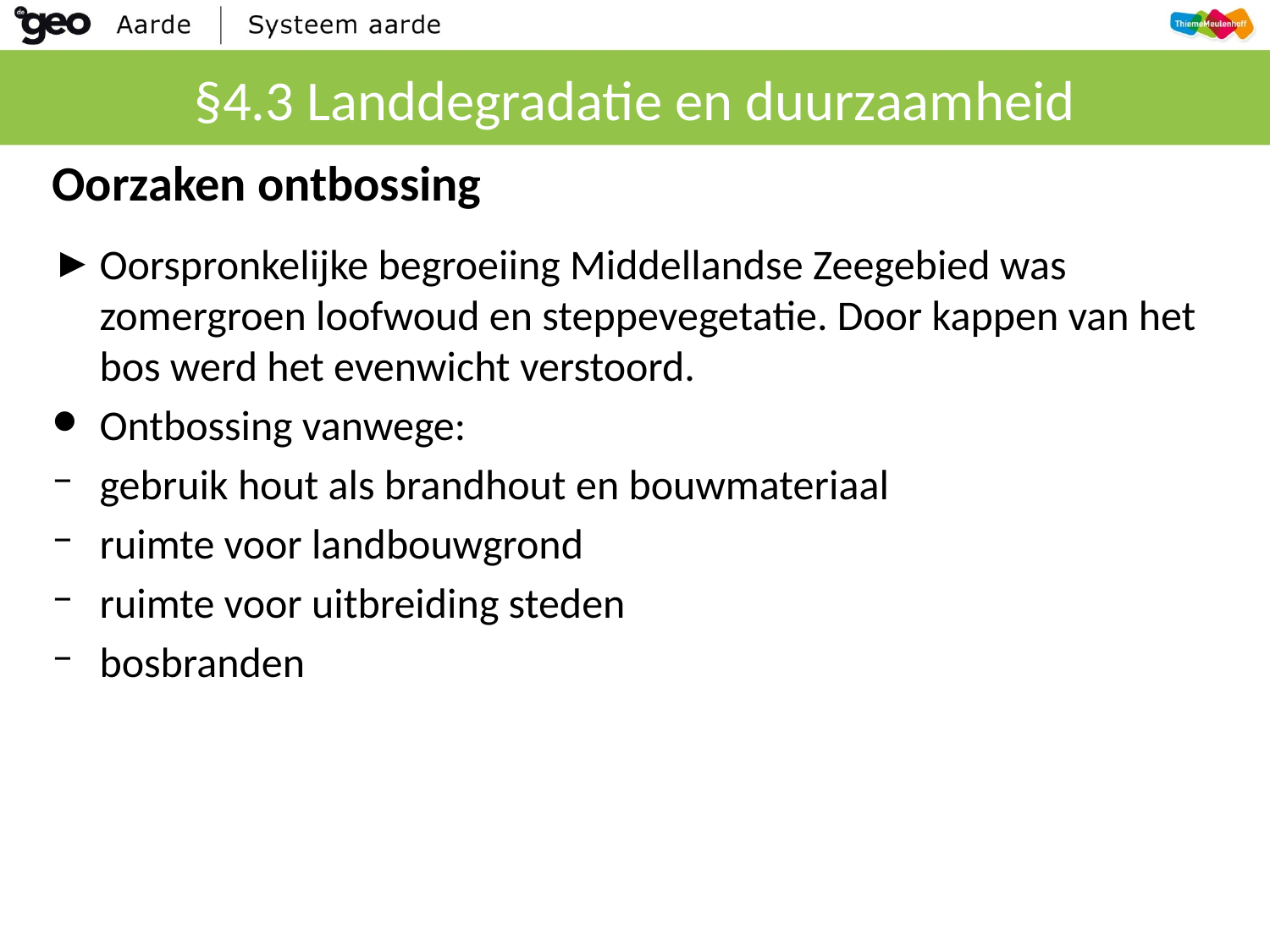

# §4.3 Landdegradatie en duurzaamheid
Oorzaken ontbossing
Oorspronkelijke begroeiing Middellandse Zeegebied was zomergroen loofwoud en steppevegetatie. Door kappen van het bos werd het evenwicht verstoord.
Ontbossing vanwege:
gebruik hout als brandhout en bouwmateriaal
ruimte voor landbouwgrond
ruimte voor uitbreiding steden
bosbranden